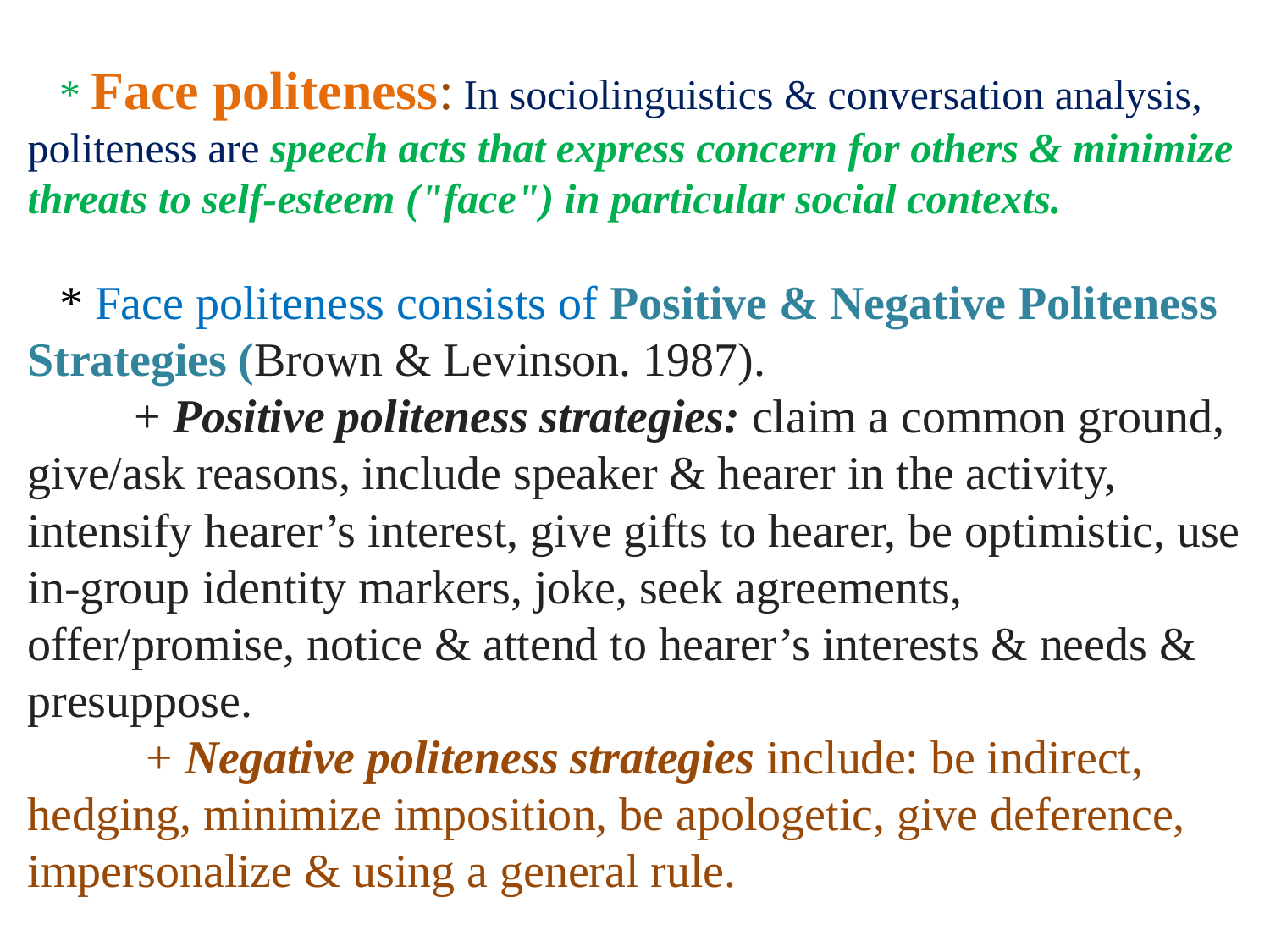

# * Face politeness: In sociolinguistics & conversation analysis, politeness are speech acts that express concern for others & minimize threats to self-esteem ("face") in particular social contexts. * Face politeness consists of Positive & Negative Politeness Strategies (Brown & Levinson. 1987). + Positive politeness strategies: claim a common ground, give/ask reasons, include speaker & hearer in the activity, intensify hearer’s interest, give gifts to hearer, be optimistic, use in-group identity markers, joke, seek agreements, offer/promise, notice & attend to hearer’s interests & needs & presuppose. + Negative politeness strategies include: be indirect, hedging, minimize imposition, be apologetic, give deference, impersonalize & using a general rule.